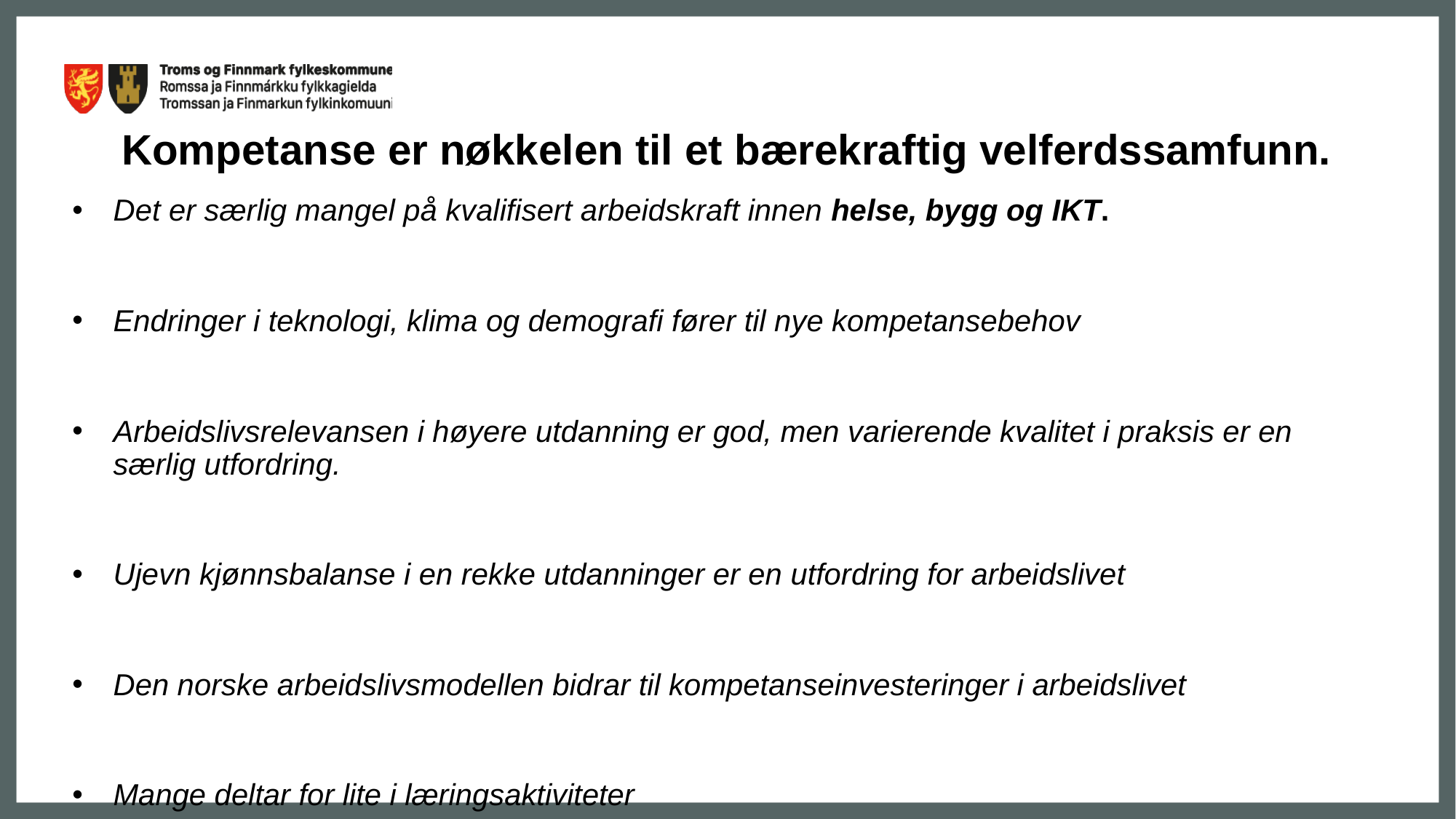

# Kompetanse er nøkkelen til et bærekraftig velferdssamfunn.
Det er særlig mangel på kvalifisert arbeidskraft innen helse, bygg og IKT.

Endringer i teknologi, klima og demografi fører til nye kompetansebehov

Arbeidslivsrelevansen i høyere utdanning er god, men varierende kvalitet i praksis er en særlig utfordring.

Ujevn kjønnsbalanse i en rekke utdanninger er en utfordring for arbeidslivet

Den norske arbeidslivsmodellen bidrar til kompetanseinvesteringer i arbeidslivet

Mange deltar for lite i læringsaktiviteter

Dimensjonering av videregående opplæring bør i større grad reflektere arbeidslivets behov